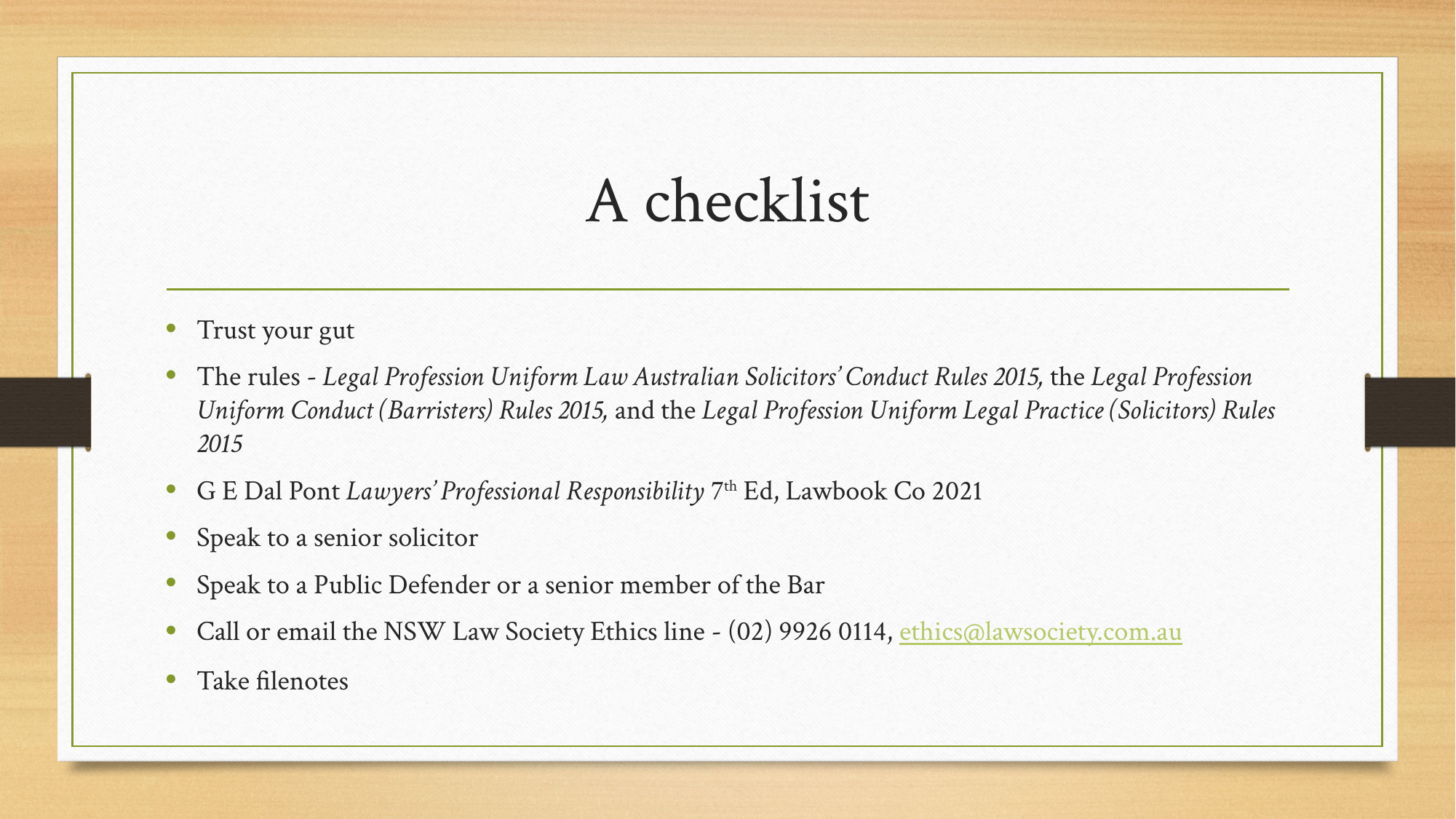

# A checklist
Trust your gut
The rules - Legal Profession Uniform Law Australian Solicitors’ Conduct Rules 2015, the Legal Profession Uniform Conduct (Barristers) Rules 2015, and the Legal Profession Uniform Legal Practice (Solicitors) Rules 2015
G E Dal Pont Lawyers’ Professional Responsibility 7th Ed, Lawbook Co 2021
Speak to a senior solicitor
Speak to a Public Defender or a senior member of the Bar
Call or email the NSW Law Society Ethics line - (02) 9926 0114, ethics@lawsociety.com.au
Take filenotes